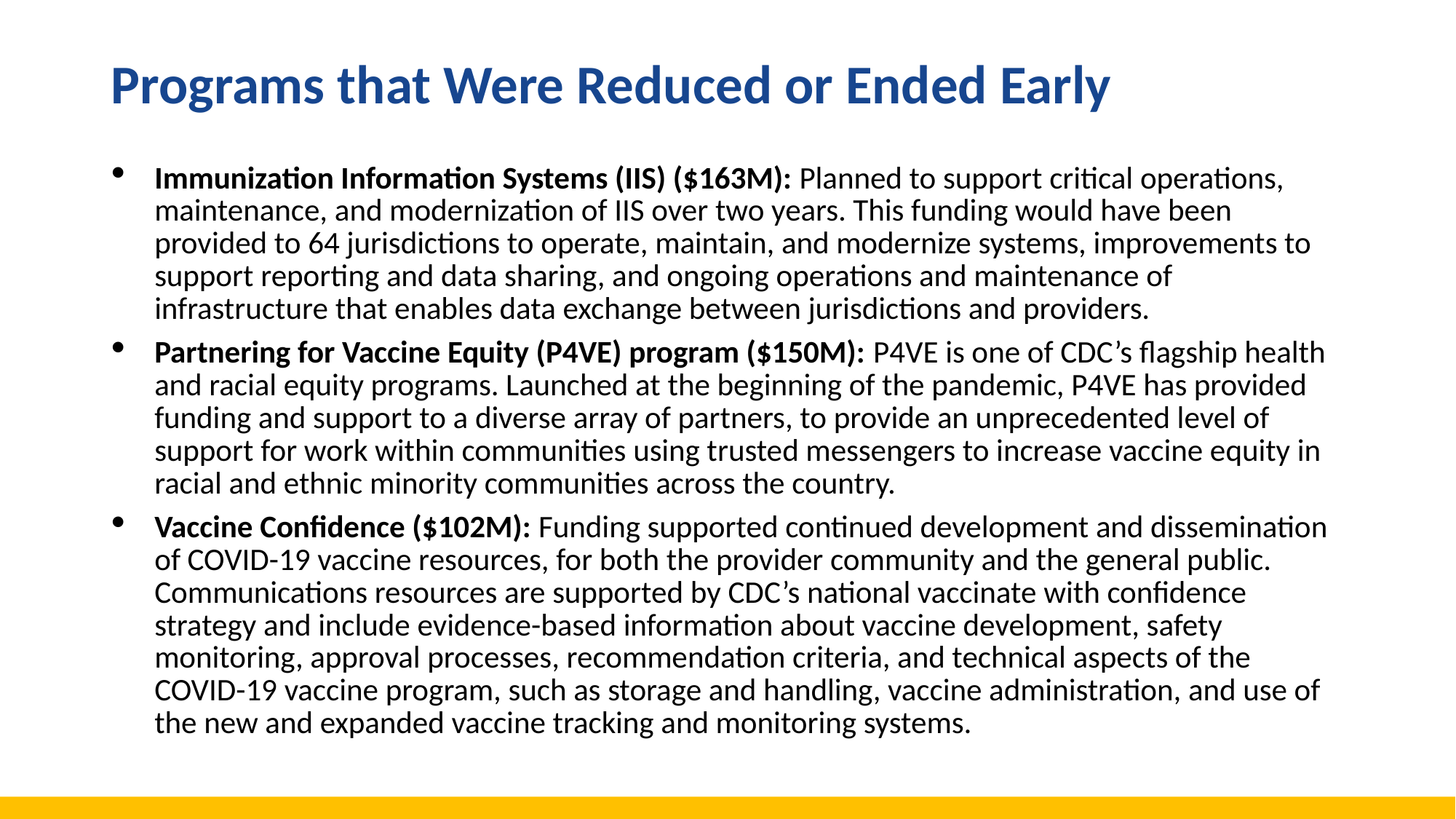

# Programs that Were Reduced or Ended Early
Immunization Information Systems (IIS) ($163M): Planned to support critical operations, maintenance, and modernization of IIS over two years. This funding would have been provided to 64 jurisdictions to operate, maintain, and modernize systems, improvements to support reporting and data sharing, and ongoing operations and maintenance of infrastructure that enables data exchange between jurisdictions and providers.
Partnering for Vaccine Equity (P4VE) program ($150M): P4VE is one of CDC’s flagship health and racial equity programs. Launched at the beginning of the pandemic, P4VE has provided funding and support to a diverse array of partners, to provide an unprecedented level of support for work within communities using trusted messengers to increase vaccine equity in racial and ethnic minority communities across the country.
Vaccine Confidence ($102M): Funding supported continued development and dissemination of COVID-19 vaccine resources, for both the provider community and the general public. Communications resources are supported by CDC’s national vaccinate with confidence strategy and include evidence-based information about vaccine development, safety monitoring, approval processes, recommendation criteria, and technical aspects of the COVID-19 vaccine program, such as storage and handling, vaccine administration, and use of the new and expanded vaccine tracking and monitoring systems.